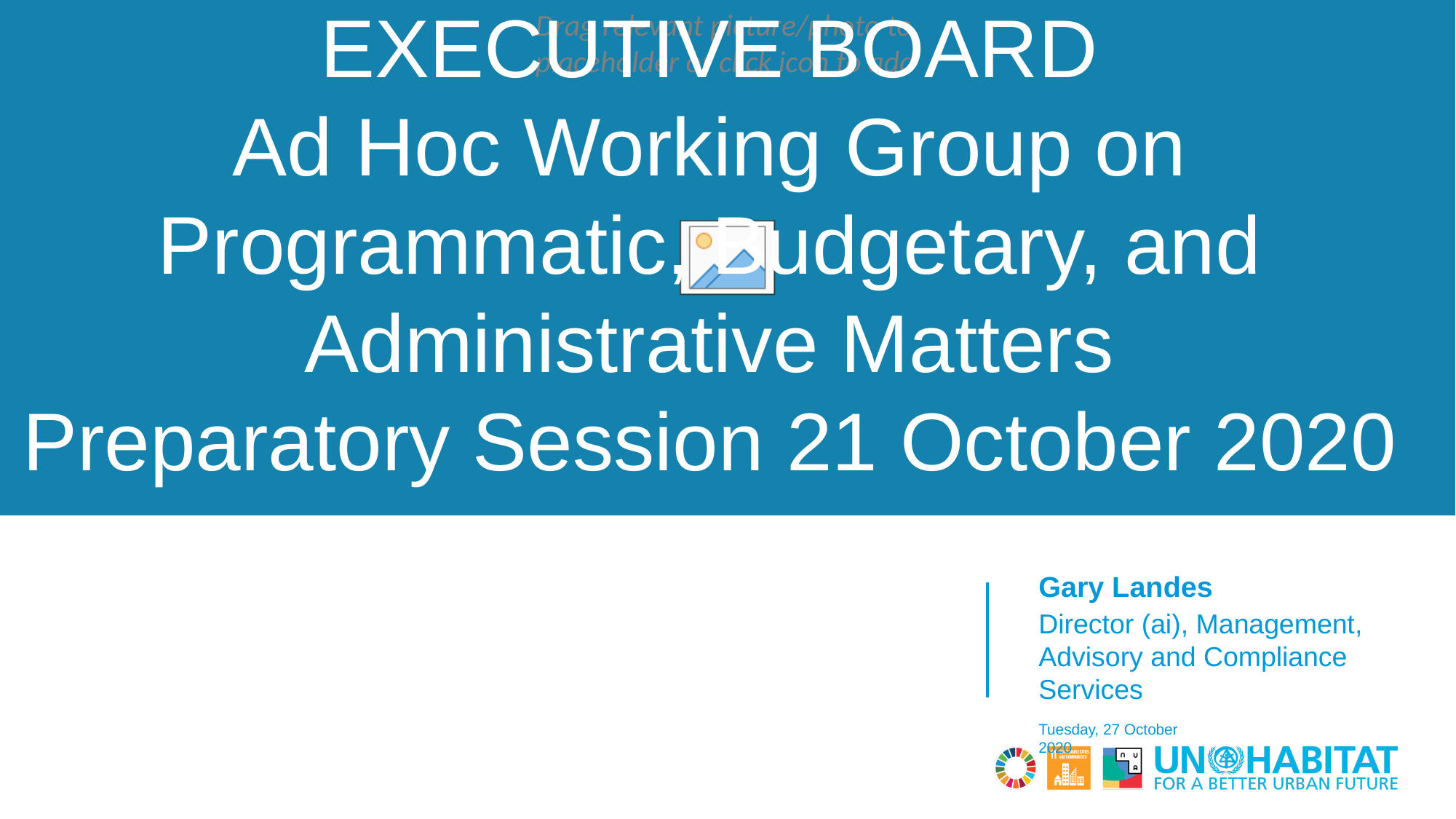

EXECUTIVE BOARD
Ad Hoc Working Group on
Programmatic, Budgetary, and Administrative Matters
Preparatory Session 21 October 2020

Gary Landes
Director (ai), Management, Advisory and Compliance Services
Tuesday, 27 October 2020